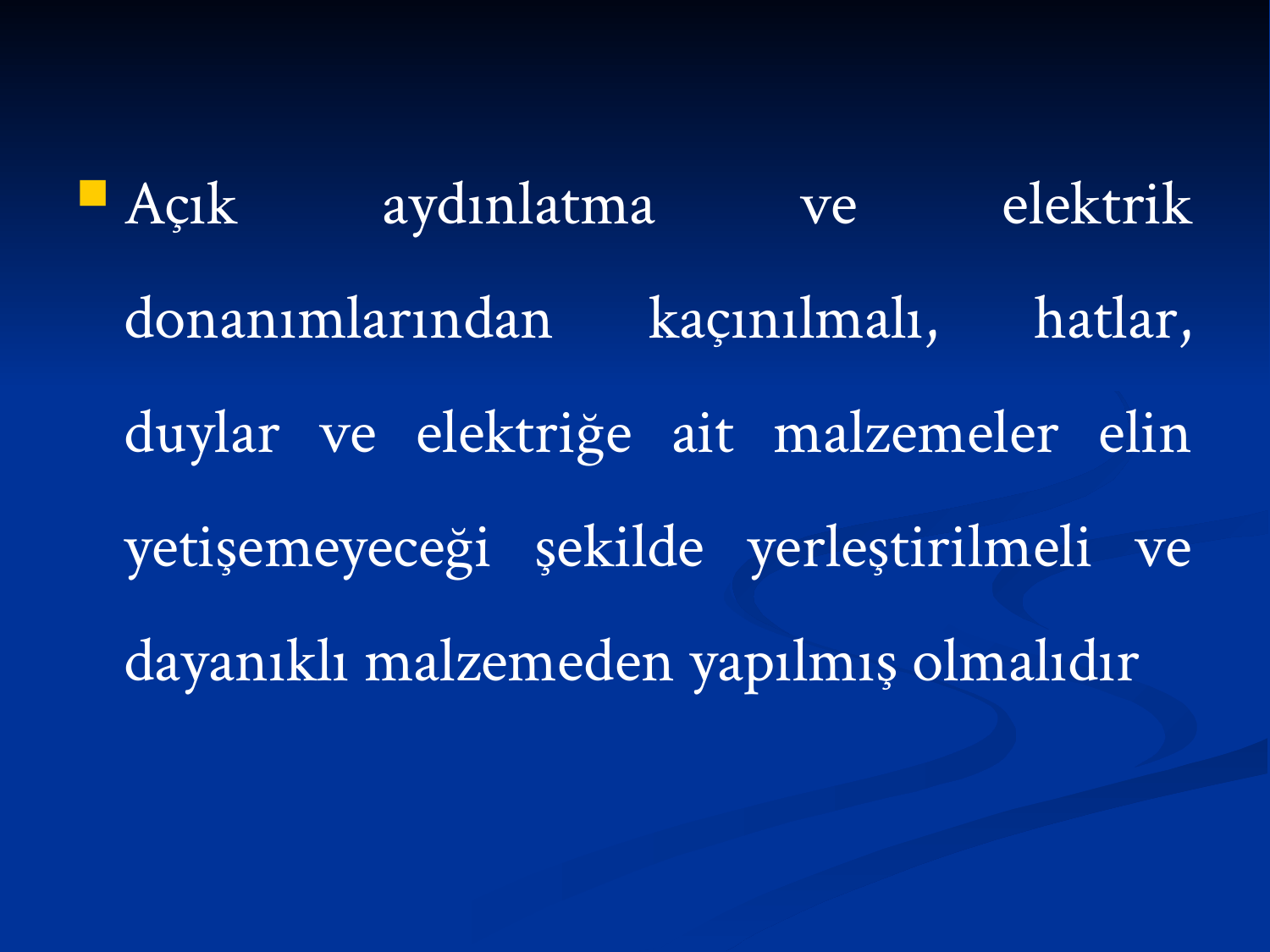

Açık aydınlatma ve elektrik donanımlarından kaçınılmalı, hatlar, duylar ve elektriğe ait malzemeler elin yetişemeyeceği şekilde yerleştirilmeli ve dayanıklı malzemeden yapılmış olmalıdır